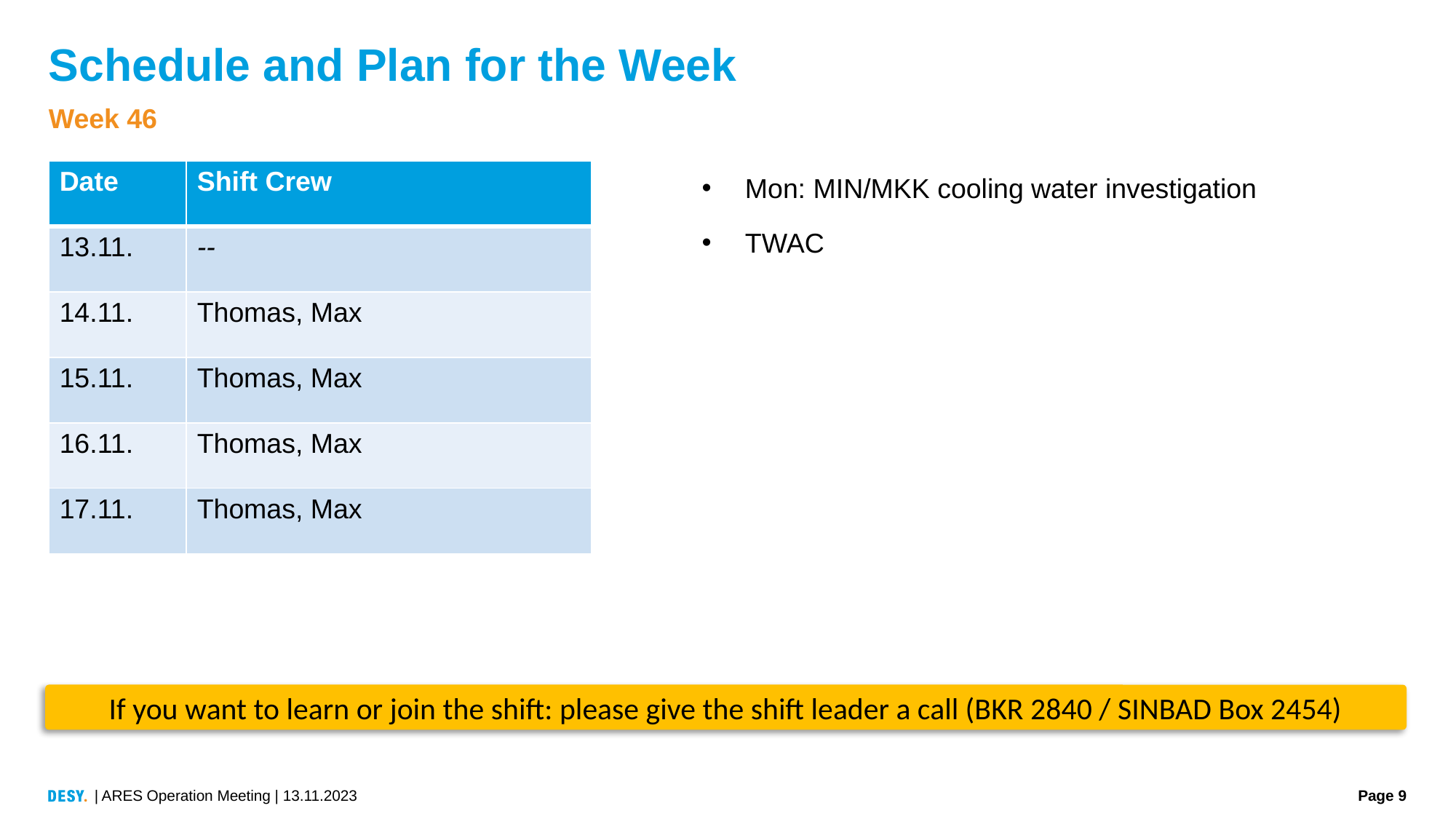

# Schedule and Plan for the Week
Week 46
| Date | Shift Crew |
| --- | --- |
| 13.11. | -- |
| 14.11. | Thomas, Max |
| 15.11. | Thomas, Max |
| 16.11. | Thomas, Max |
| 17.11. | Thomas, Max |
Mon: MIN/MKK cooling water investigation
TWAC
If you want to learn or join the shift: please give the shift leader a call (BKR 2840 / SINBAD Box 2454)
| ARES Operation Meeting | 13.11.2023